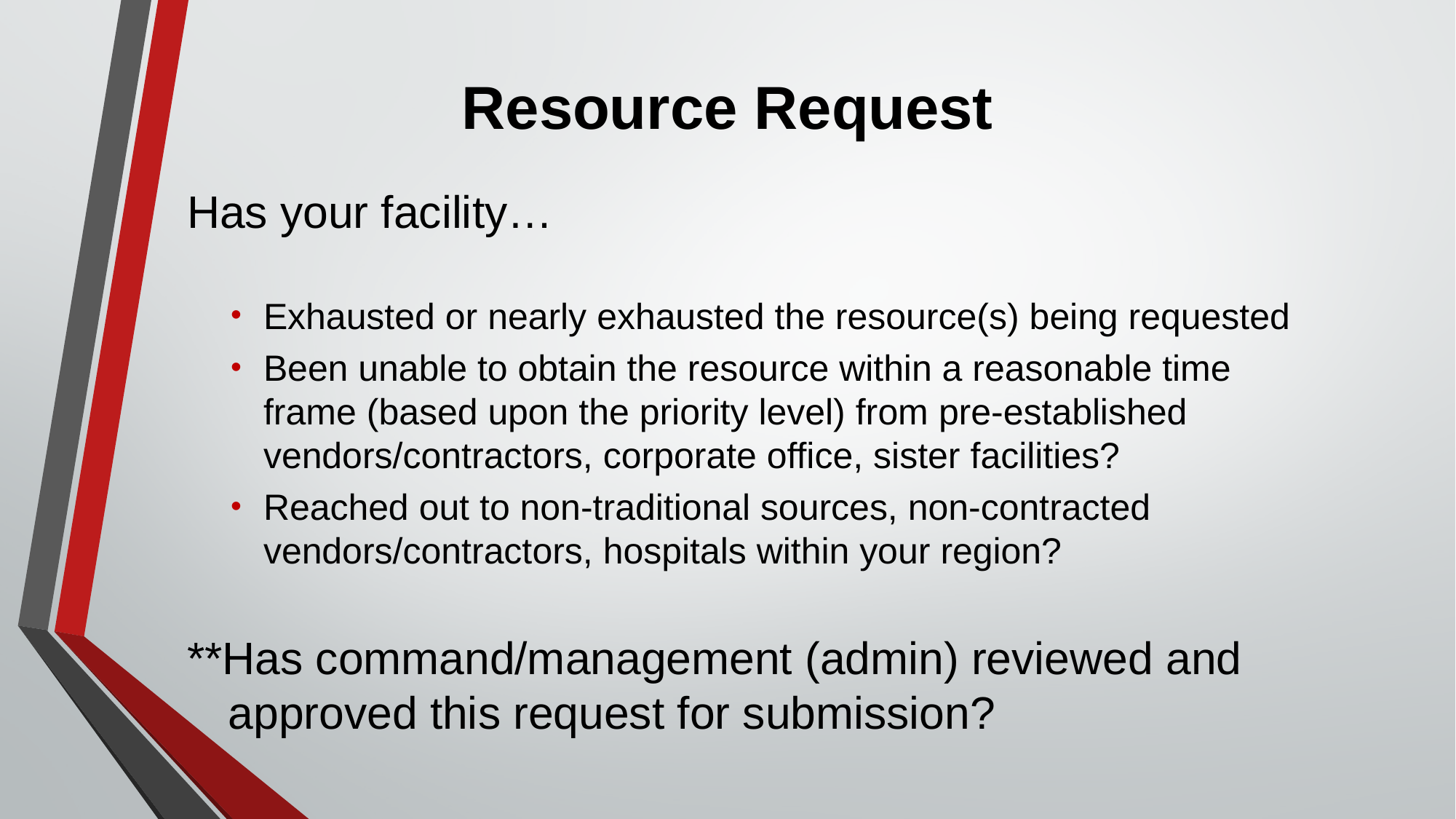

Resource Request
Has your facility…

Exhausted or nearly exhausted the resource(s) being requested
Been unable to obtain the resource within a reasonable time frame (based upon the priority level) from pre-established vendors/contractors, corporate office, sister facilities?
Reached out to non-traditional sources, non-contracted vendors/contractors, hospitals within your region?

**Has command/management (admin) reviewed and  approved this request for submission?